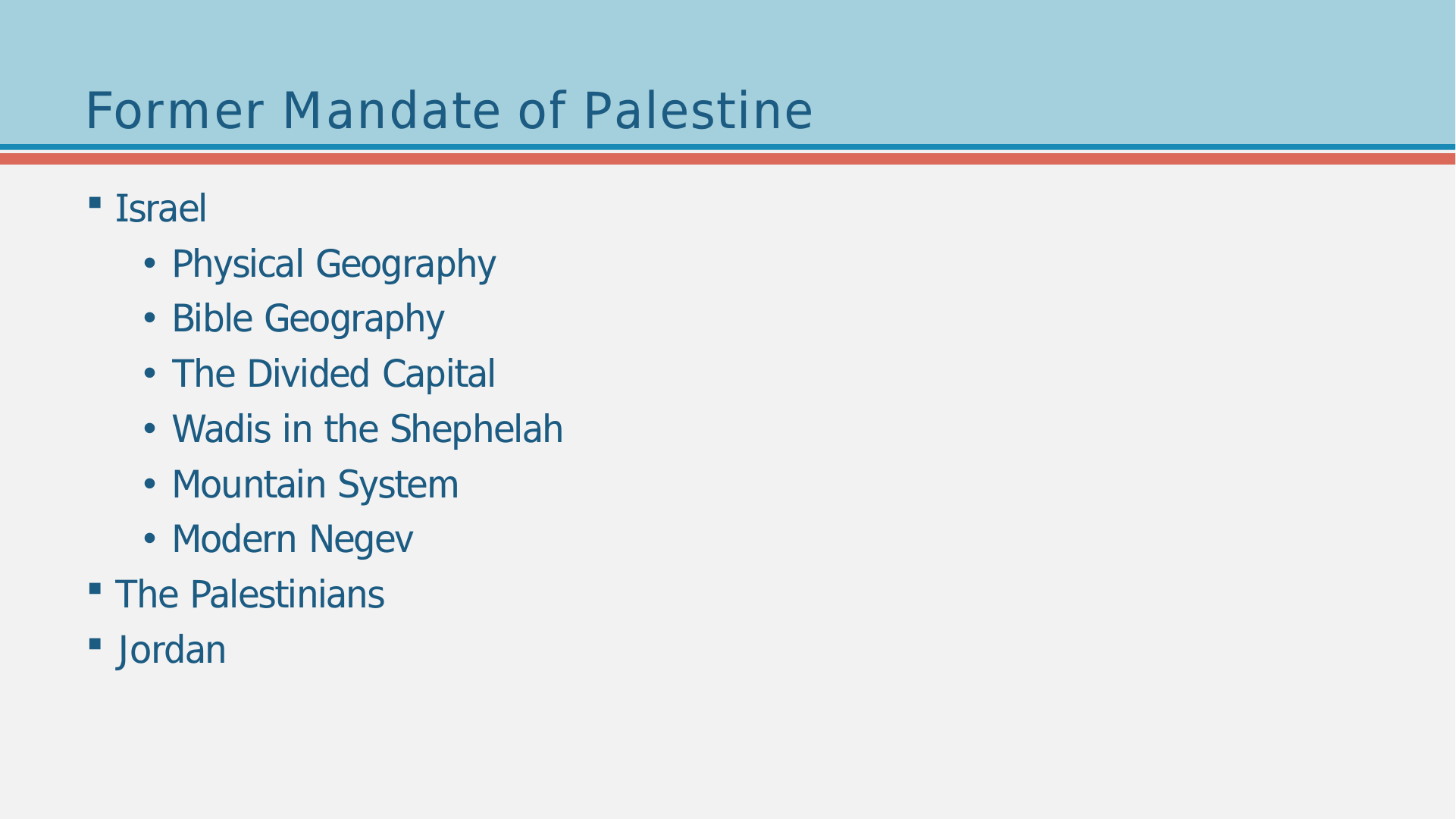

# Former Mandate of Palestine
Israel
Physical Geography
Bible Geography
The Divided Capital
Wadis in the Shephelah
Mountain System
Modern Negev
The Palestinians
Jordan